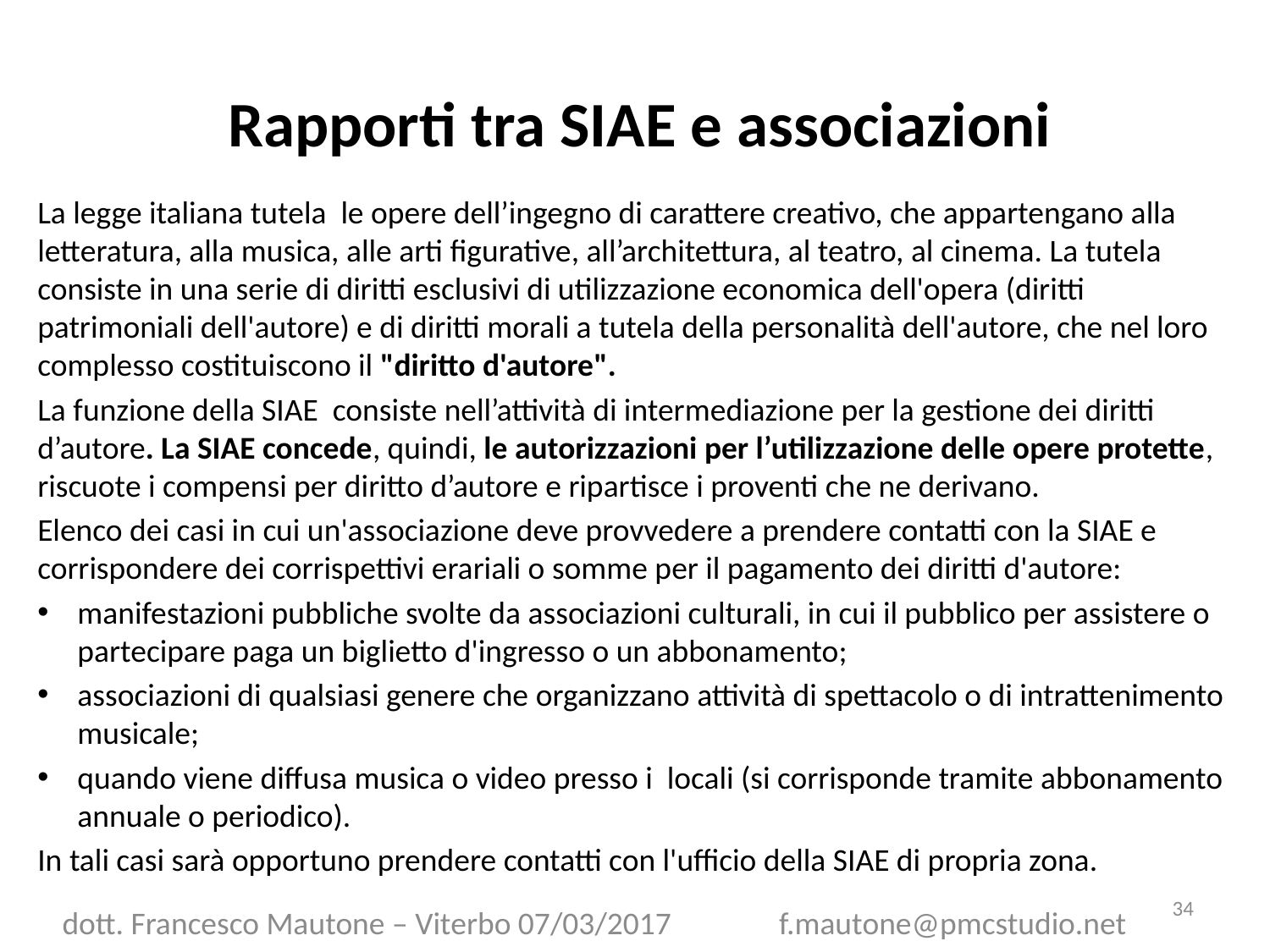

# Rapporti tra SIAE e associazioni
La legge italiana tutela  le opere dell’ingegno di carattere creativo, che appartengano alla letteratura, alla musica, alle arti figurative, all’architettura, al teatro, al cinema. La tutela consiste in una serie di diritti esclusivi di utilizzazione economica dell'opera (diritti patrimoniali dell'autore) e di diritti morali a tutela della personalità dell'autore, che nel loro complesso costituiscono il "diritto d'autore".
La funzione della SIAE  consiste nell’attività di intermediazione per la gestione dei diritti d’autore. La SIAE concede, quindi, le autorizzazioni per l’utilizzazione delle opere protette, riscuote i compensi per diritto d’autore e ripartisce i proventi che ne derivano.
Elenco dei casi in cui un'associazione deve provvedere a prendere contatti con la SIAE e corrispondere dei corrispettivi erariali o somme per il pagamento dei diritti d'autore:
manifestazioni pubbliche svolte da associazioni culturali, in cui il pubblico per assistere o partecipare paga un biglietto d'ingresso o un abbonamento;
associazioni di qualsiasi genere che organizzano attività di spettacolo o di intrattenimento musicale;
quando viene diffusa musica o video presso i  locali (si corrisponde tramite abbonamento annuale o periodico).
In tali casi sarà opportuno prendere contatti con l'ufficio della SIAE di propria zona.
34
dott. Francesco Mautone – Viterbo 07/03/2017               f.mautone@pmcstudio.net